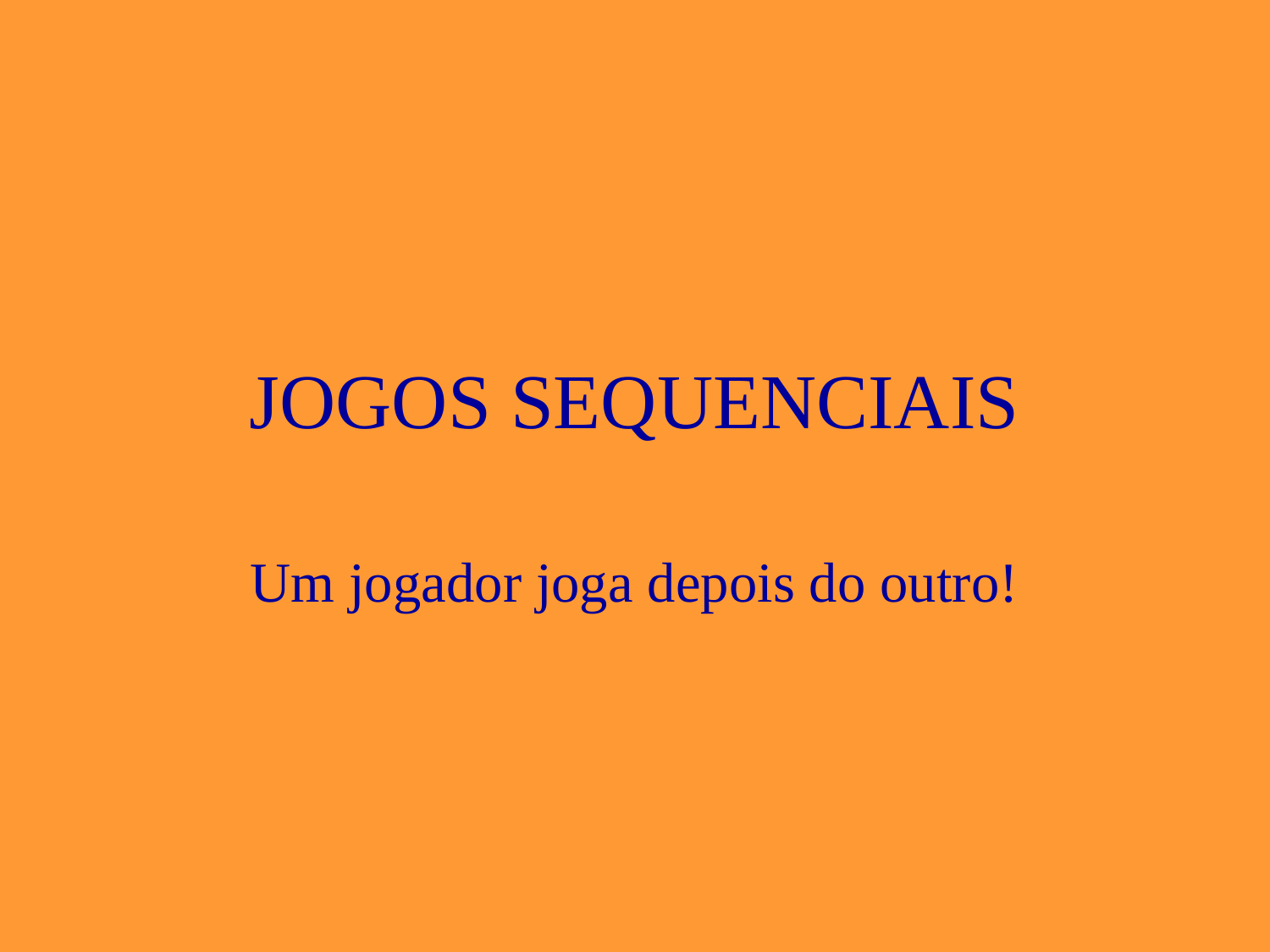

# JOGOS SEQUENCIAIS
Um jogador joga depois do outro!